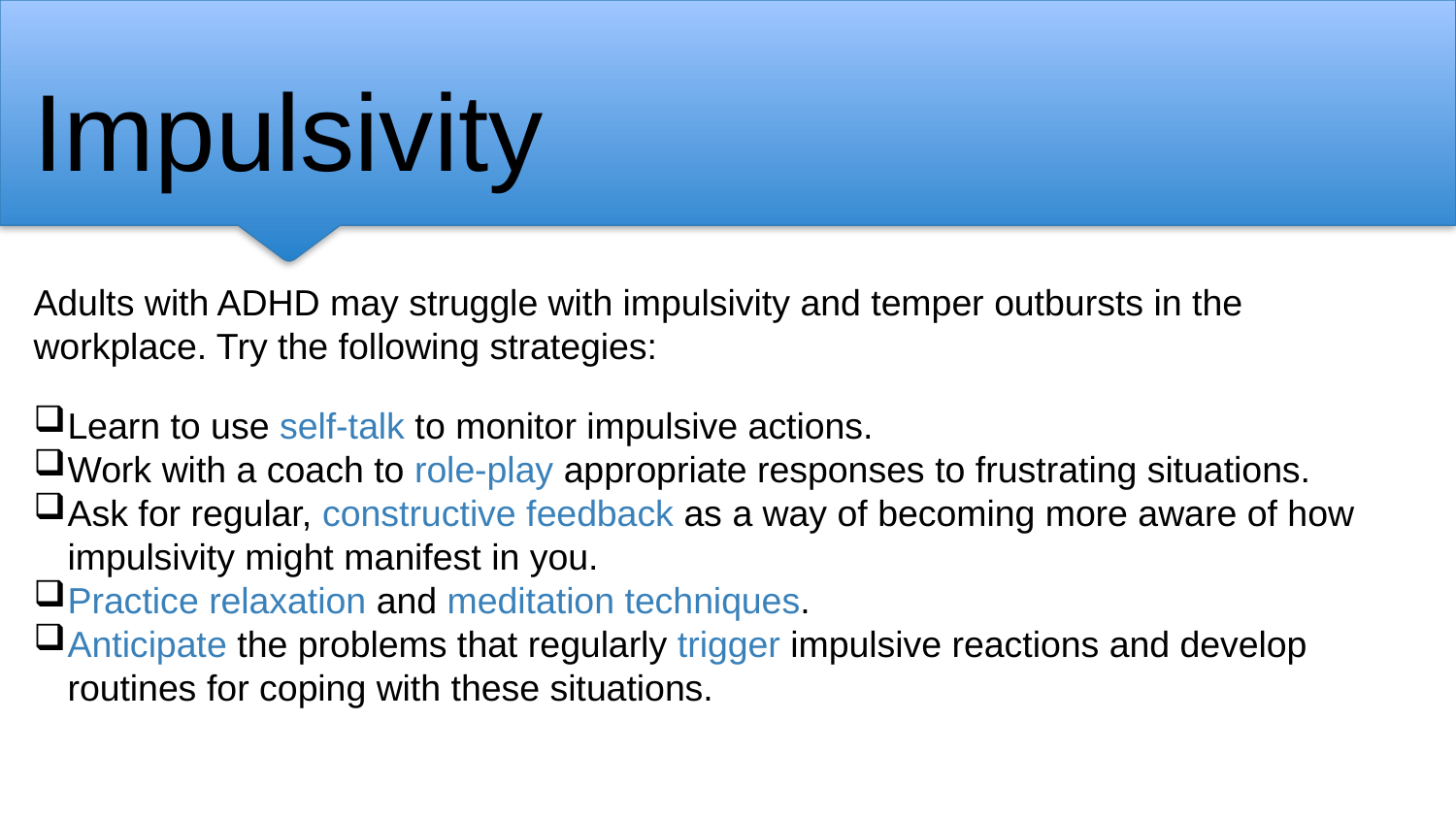

# Impulsivity
Adults with ADHD may struggle with impulsivity and temper outbursts in the workplace. Try the following strategies:
Learn to use self-talk to monitor impulsive actions.
Work with a coach to role-play appropriate responses to frustrating situations.
Ask for regular, constructive feedback as a way of becoming more aware of how impulsivity might manifest in you.
Practice relaxation and meditation techniques.
Anticipate the problems that regularly trigger impulsive reactions and develop routines for coping with these situations.